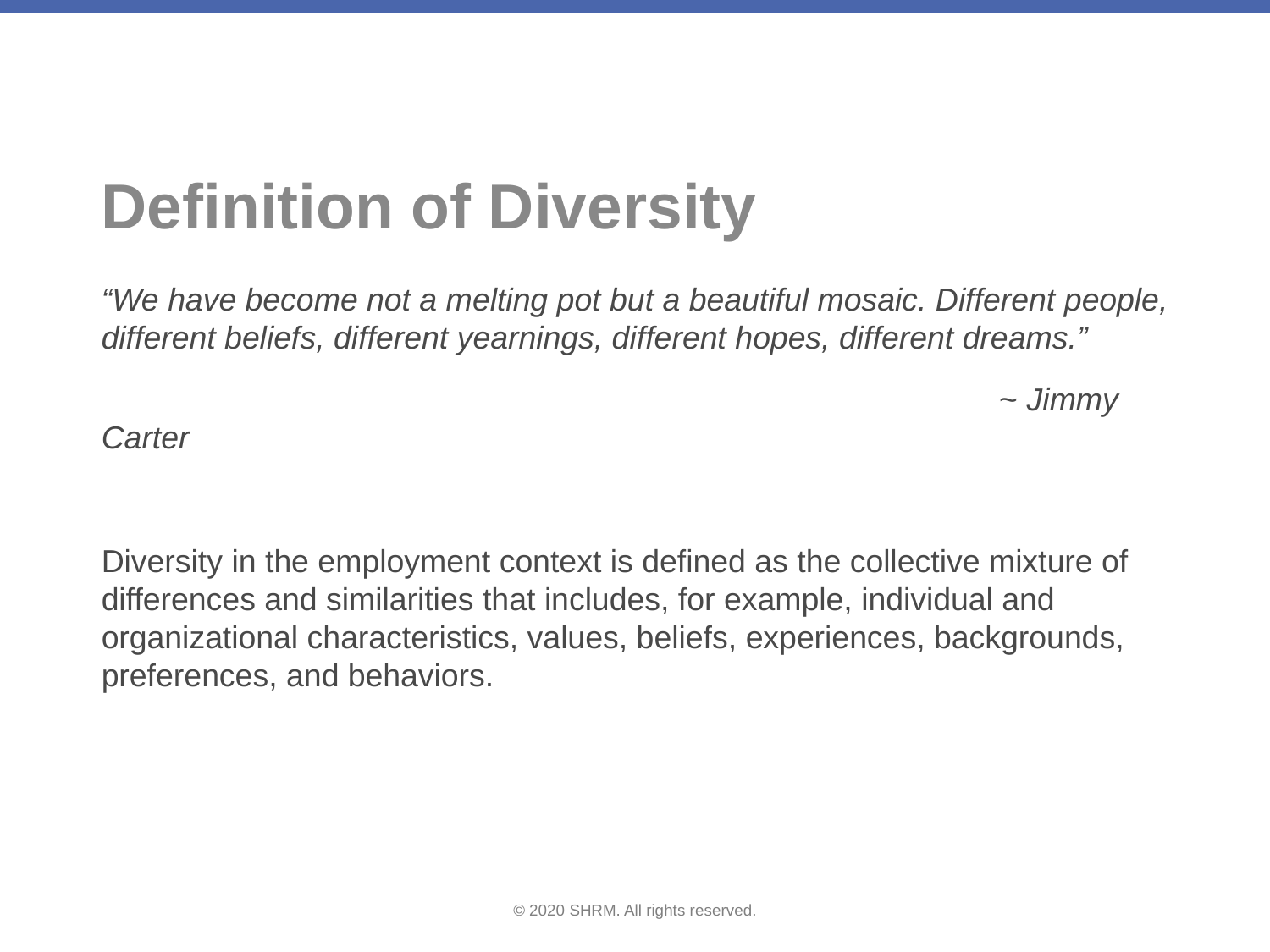

# Definition of Diversity
“We have become not a melting pot but a beautiful mosaic. Different people, different beliefs, different yearnings, different hopes, different dreams.”
							 ~ Jimmy Carter

Diversity in the employment context is defined as the collective mixture of differences and similarities that includes, for example, individual and organizational characteristics, values, beliefs, experiences, backgrounds, preferences, and behaviors.